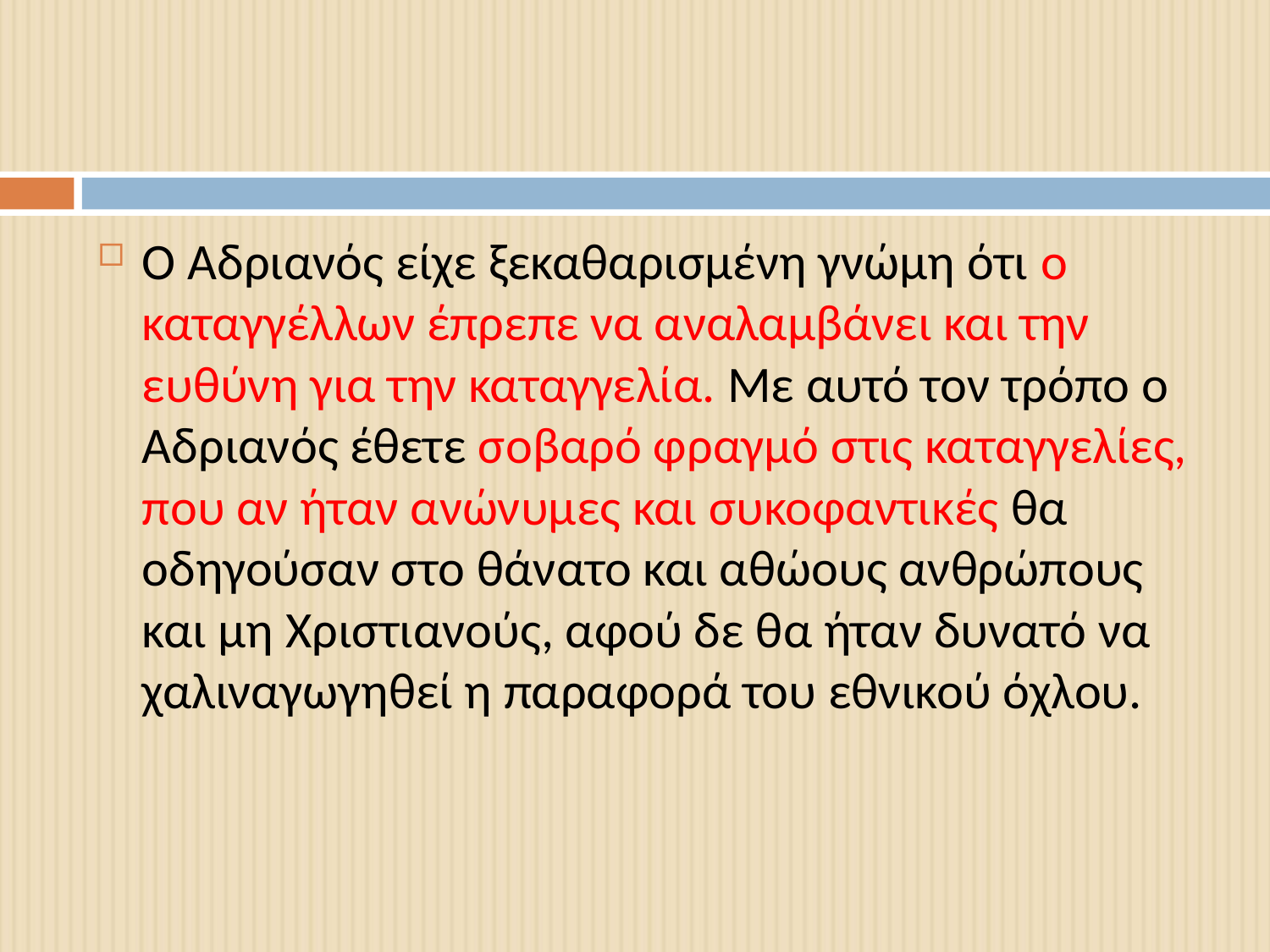

#
Ο Αδριανός είχε ξεκαθαρισμένη γνώμη ότι ο καταγγέλλων έπρεπε να αναλαμβάνει και την ευθύνη για την καταγγελία. Με αυτό τον τρόπο ο Αδριανός έθετε σοβαρό φραγμό στις καταγγελίες, που αν ήταν ανώνυμες και συκοφαντικές θα οδηγούσαν στο θάνατο και αθώους ανθρώπους και μη Χριστιανούς, αφού δε θα ήταν δυνατό να χαλιναγωγηθεί η παραφορά του εθνικού όχλου.